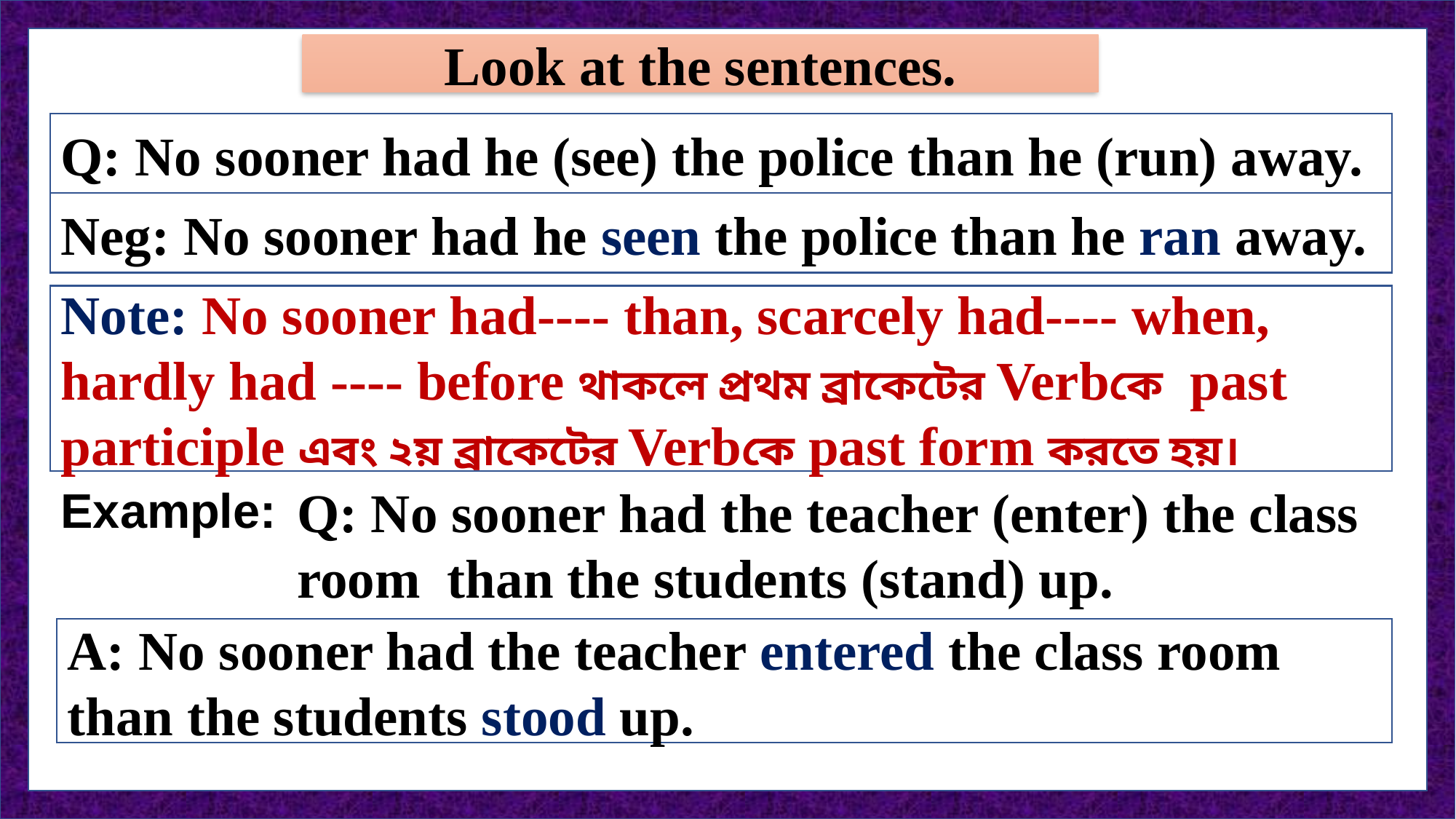

Look at the sentences.
Q: No sooner had he (see) the police than he (run) away.
Neg: No sooner had he seen the police than he ran away.
Note: No sooner had---- than, scarcely had---- when, hardly had ---- before থাকলে প্রথম ব্রাকেটের Verbকে  past participle এবং ২য় ব্রাকেটের Verbকে past form করতে হয়।
Example:
Q: No sooner had the teacher (enter) the class room  than the students (stand) up.
A: No sooner had the teacher entered the class room  than the students stood up.